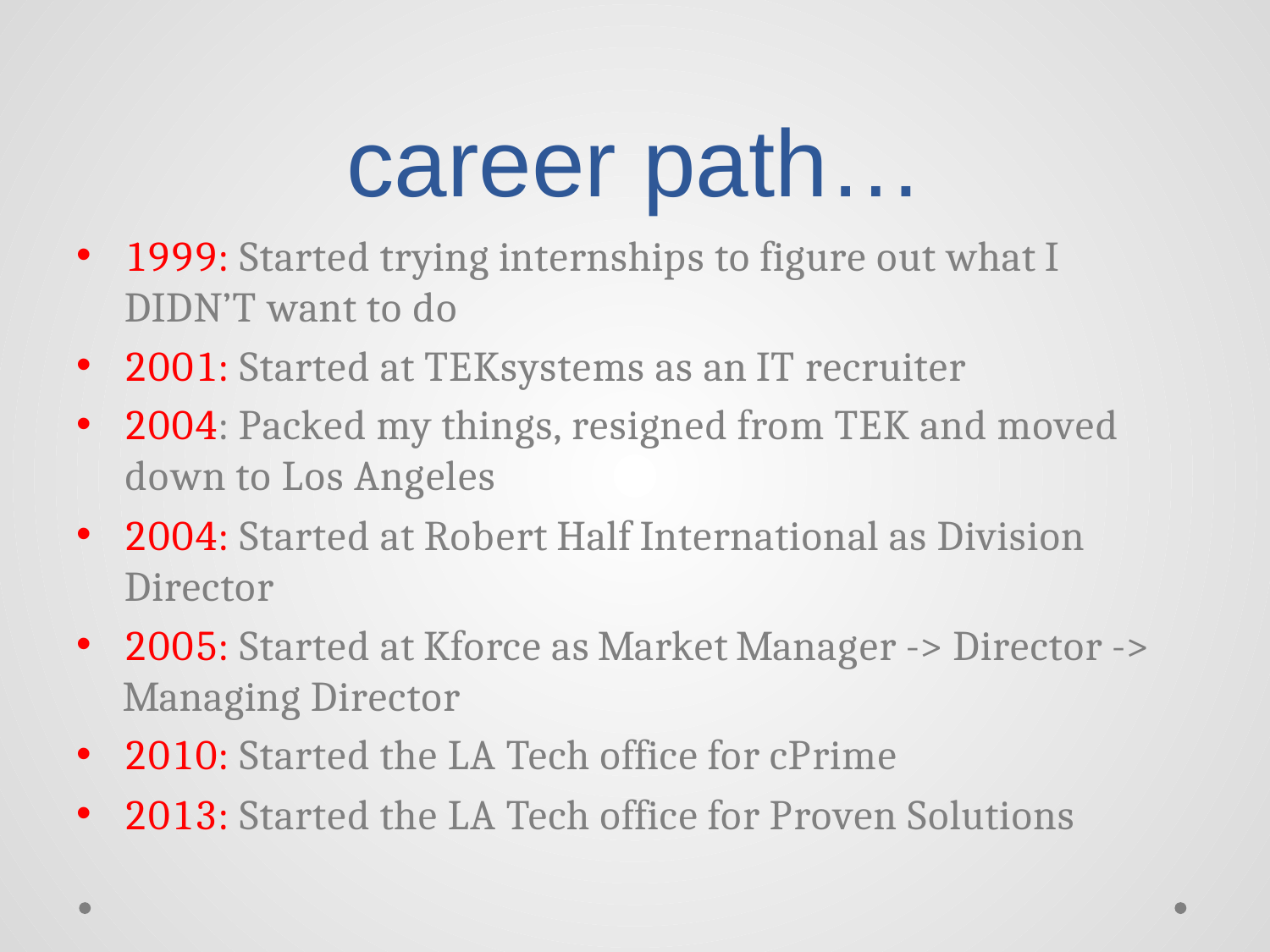

# career path…
1999: Started trying internships to figure out what I DIDN’T want to do
2001: Started at TEKsystems as an IT recruiter
2004: Packed my things, resigned from TEK and moved down to Los Angeles
2004: Started at Robert Half International as Division Director
2005: Started at Kforce as Market Manager -> Director -> Managing Director
2010: Started the LA Tech office for cPrime
2013: Started the LA Tech office for Proven Solutions